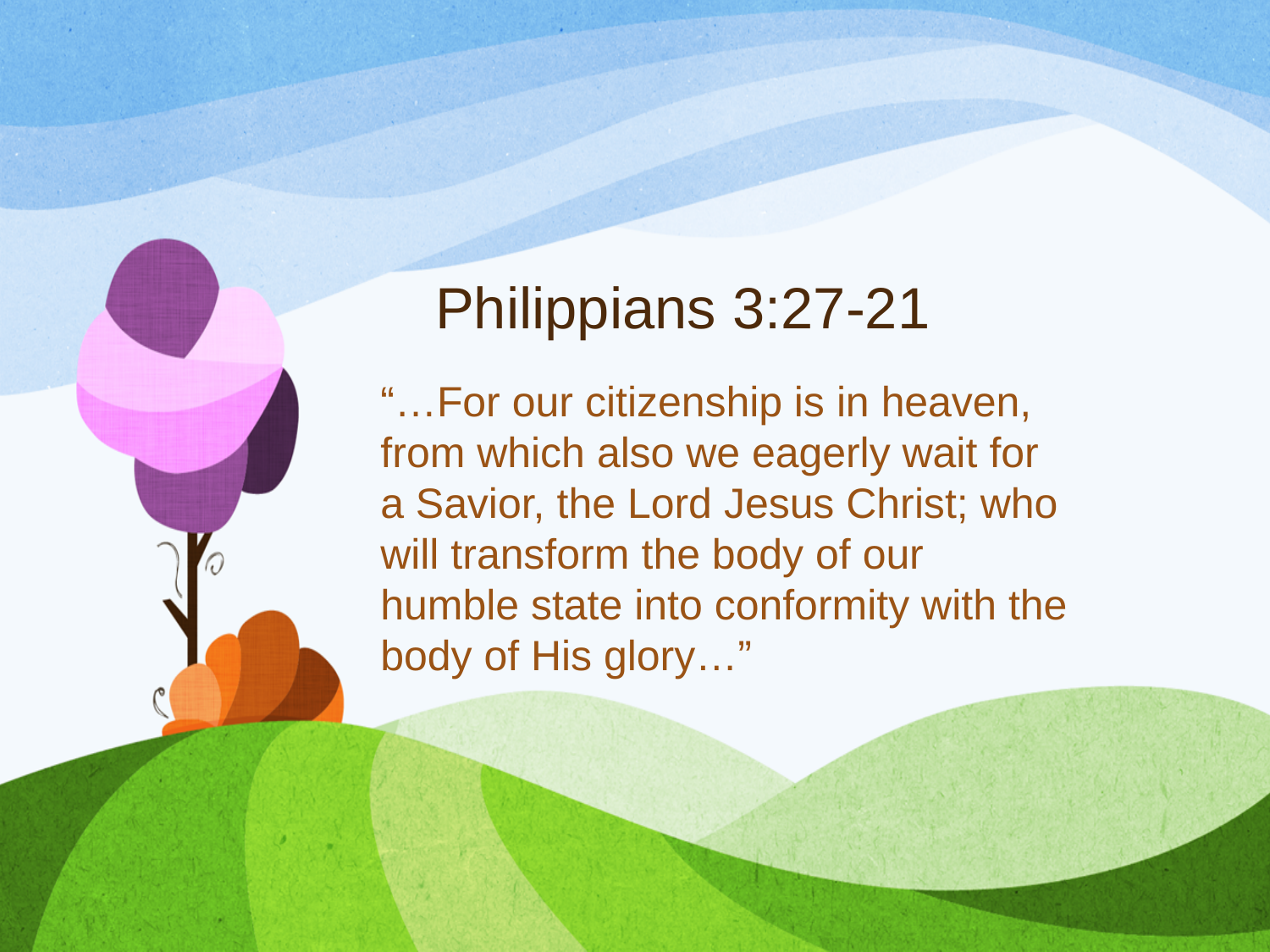

# Philippians 3:27-21
“…For our citizenship is in heaven, from which also we eagerly wait for a Savior, the Lord Jesus Christ; who will transform the body of our humble state into conformity with the body of His glory…”